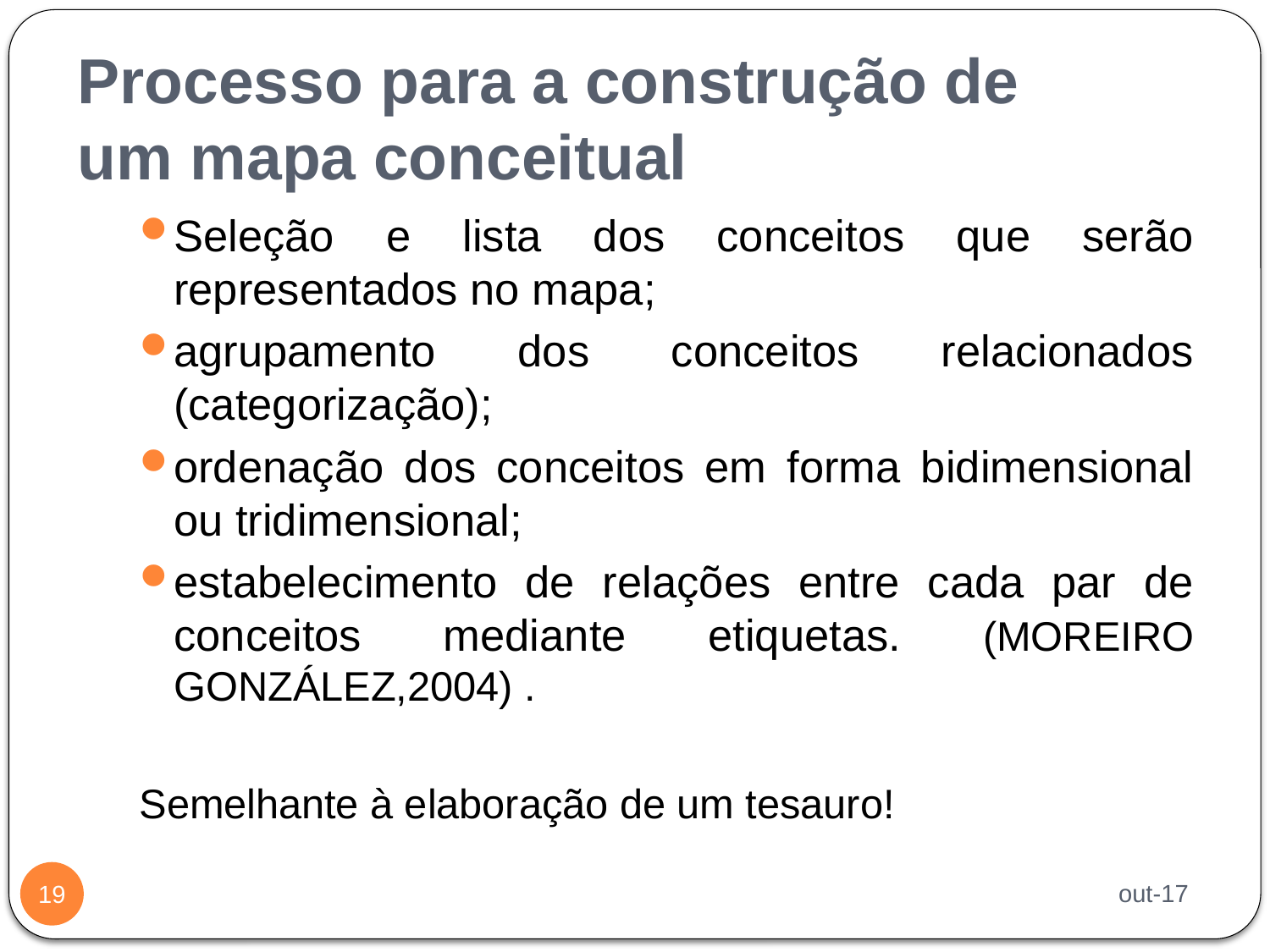

# Processo para a construção de um mapa conceitual
Seleção e lista dos conceitos que serão representados no mapa;
agrupamento dos conceitos relacionados (categorização);
ordenação dos conceitos em forma bidimensional ou tridimensional;
estabelecimento de relações entre cada par de conceitos mediante etiquetas. (MOREIRO GONZÁLEZ,2004) .

Semelhante à elaboração de um tesauro!
out-17
19